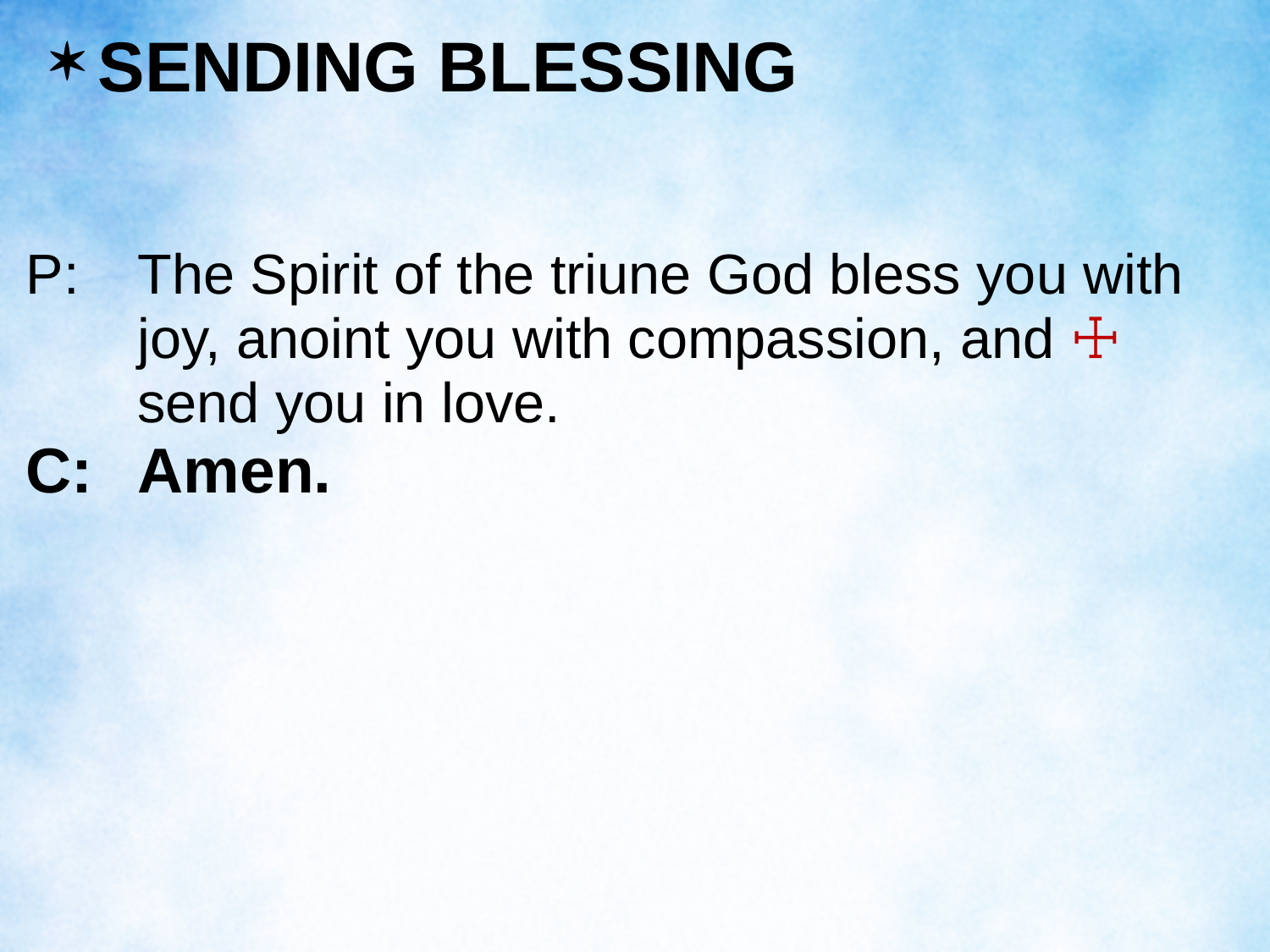

SENDING BLESSING
P:	The Spirit of the triune God bless you with joy, anoint you with compassion, and ☩ send you in love.
C:	Amen.